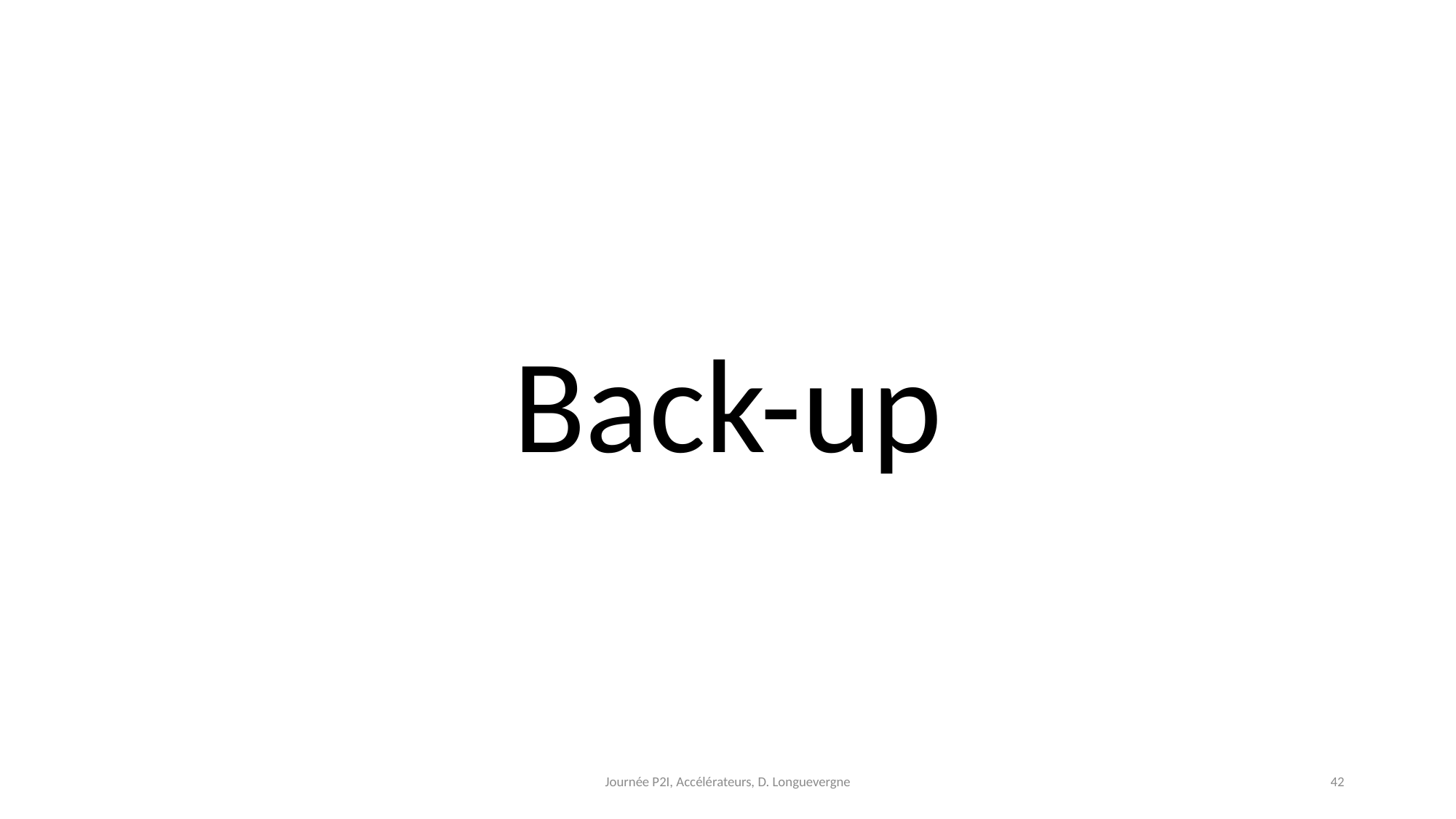

# Back-up
Journée P2I, Accélérateurs, D. Longuevergne
42